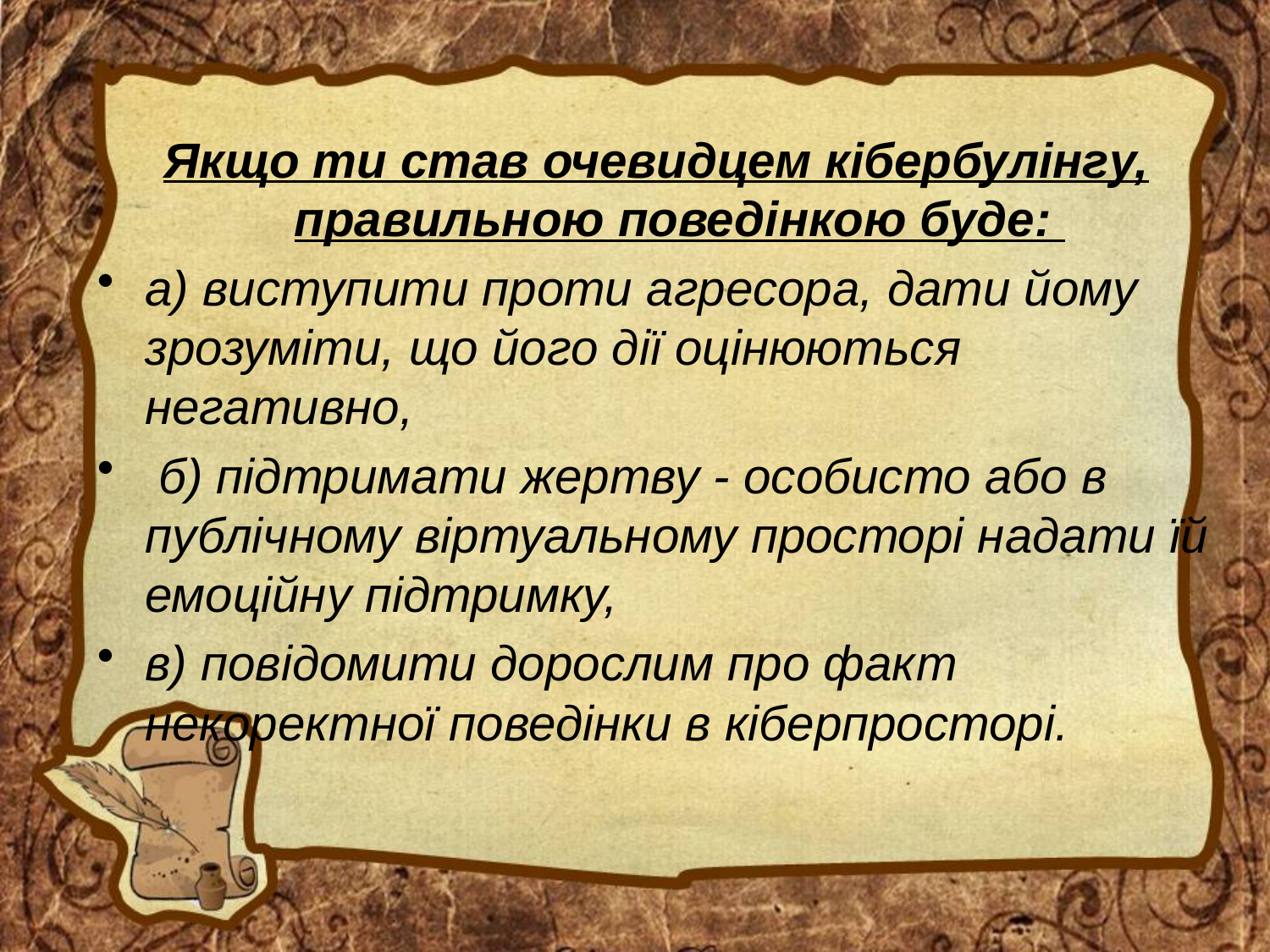

Якщо ти став очевидцем кібербулінгу, правильною поведінкою буде:
а) виступити проти агресора, дати йому зрозуміти, що його дії оцінюються негативно,
 б) підтримати жертву - особисто або в публічному віртуальному просторі надати їй емоційну підтримку,
в) повідомити дорослим про факт некоректної поведінки в кіберпросторі.